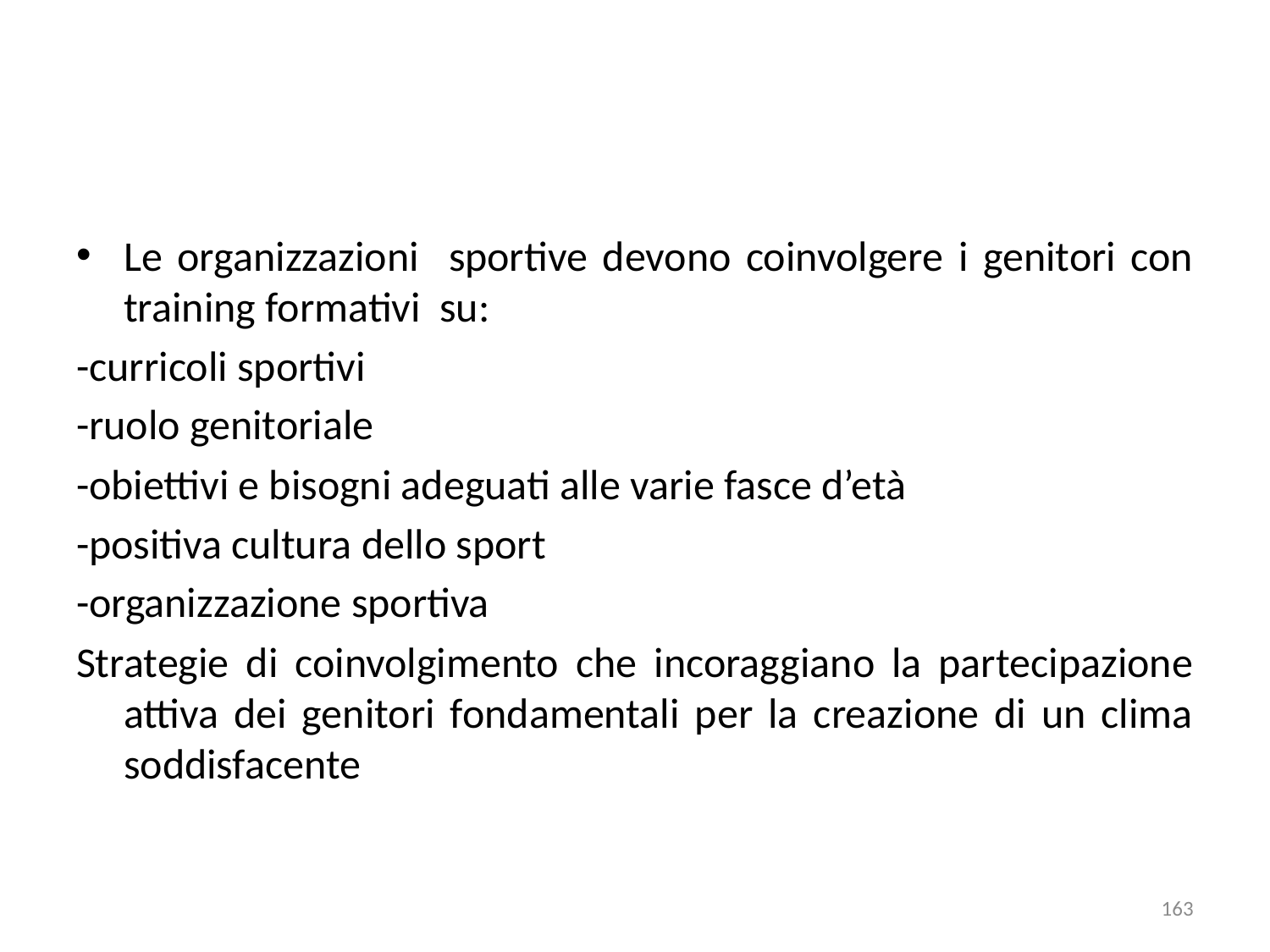

Le organizzazioni  sportive devono coinvolgere i genitori con training formativi  su:
-curricoli sportivi
-ruolo genitoriale
-obiettivi e bisogni adeguati alle varie fasce d’età
-positiva cultura dello sport
-organizzazione sportiva
Strategie di coinvolgimento che incoraggiano la partecipazione attiva dei genitori fondamentali per la creazione di un clima soddisfacente

163